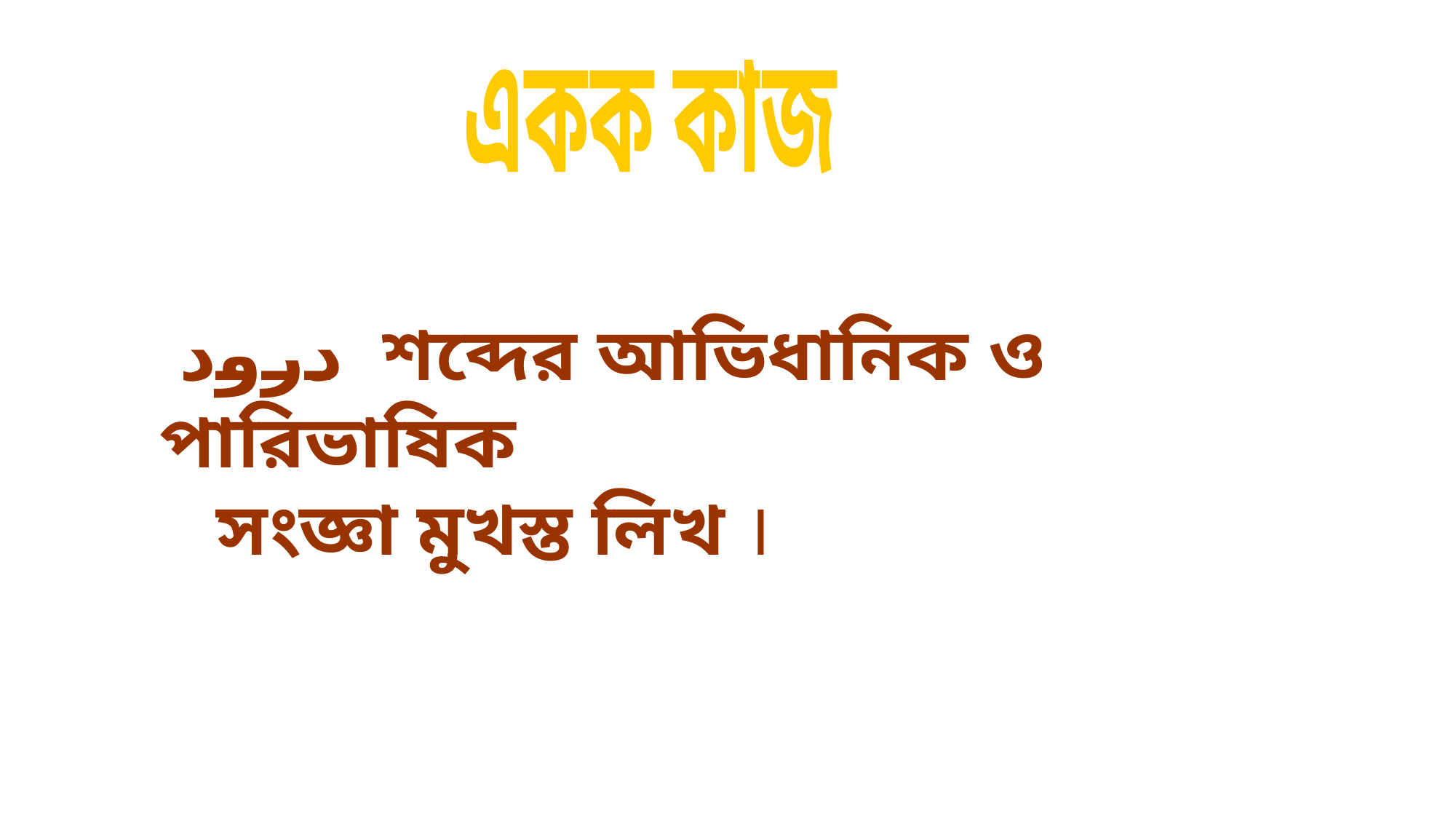

একক কাজ
 درود  শব্দের আভিধানিক ও পারিভাষিক
   সংজ্ঞা মুখস্ত লিখ ।